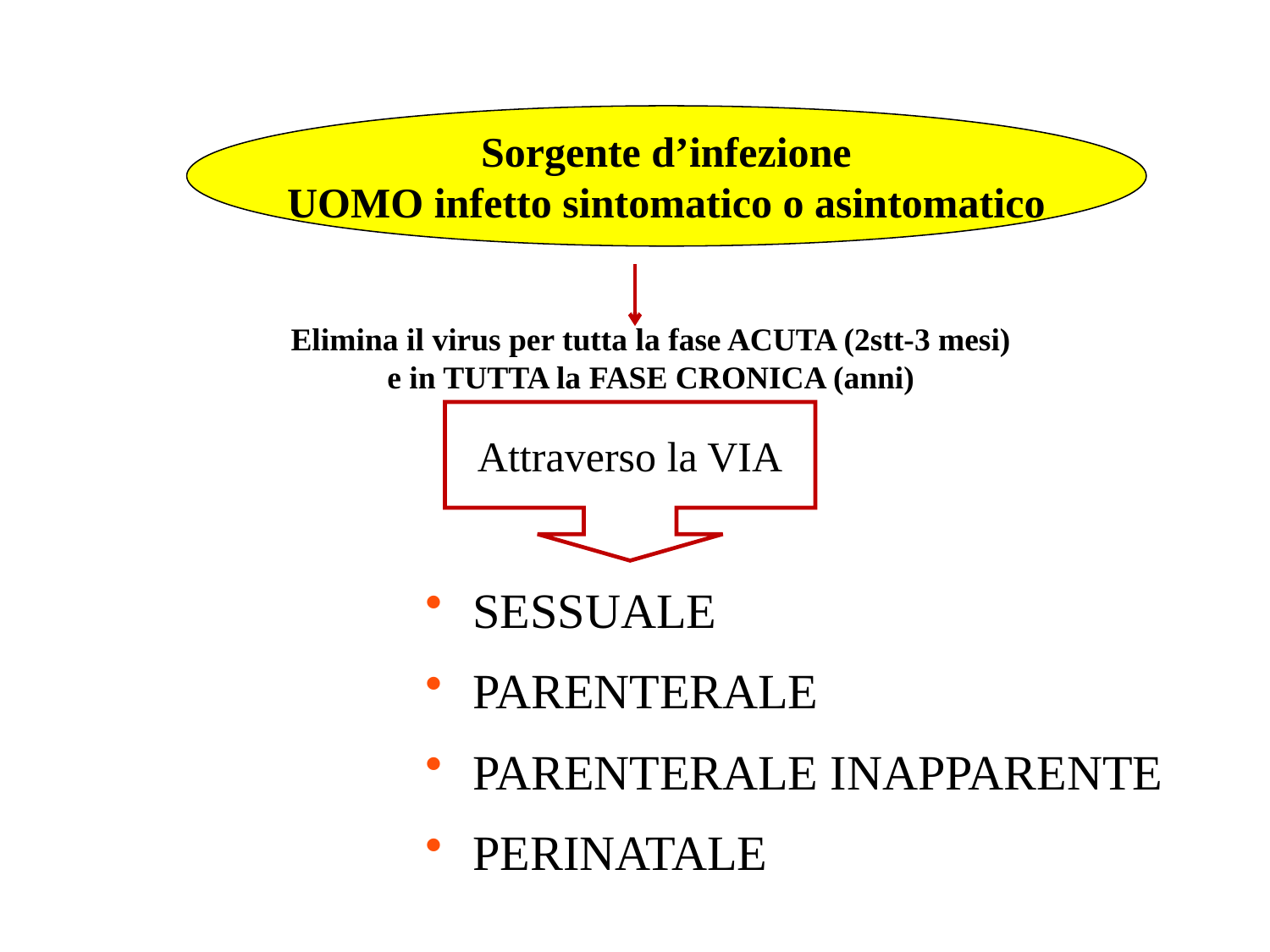

Sorgente d’infezione
UOMO infetto sintomatico o asintomatico
Elimina il virus per tutta la fase ACUTA (2stt-3 mesi)
e in TUTTA la FASE CRONICA (anni)
Attraverso la VIA
SESSUALE
PARENTERALE
PARENTERALE INAPPARENTE
PERINATALE